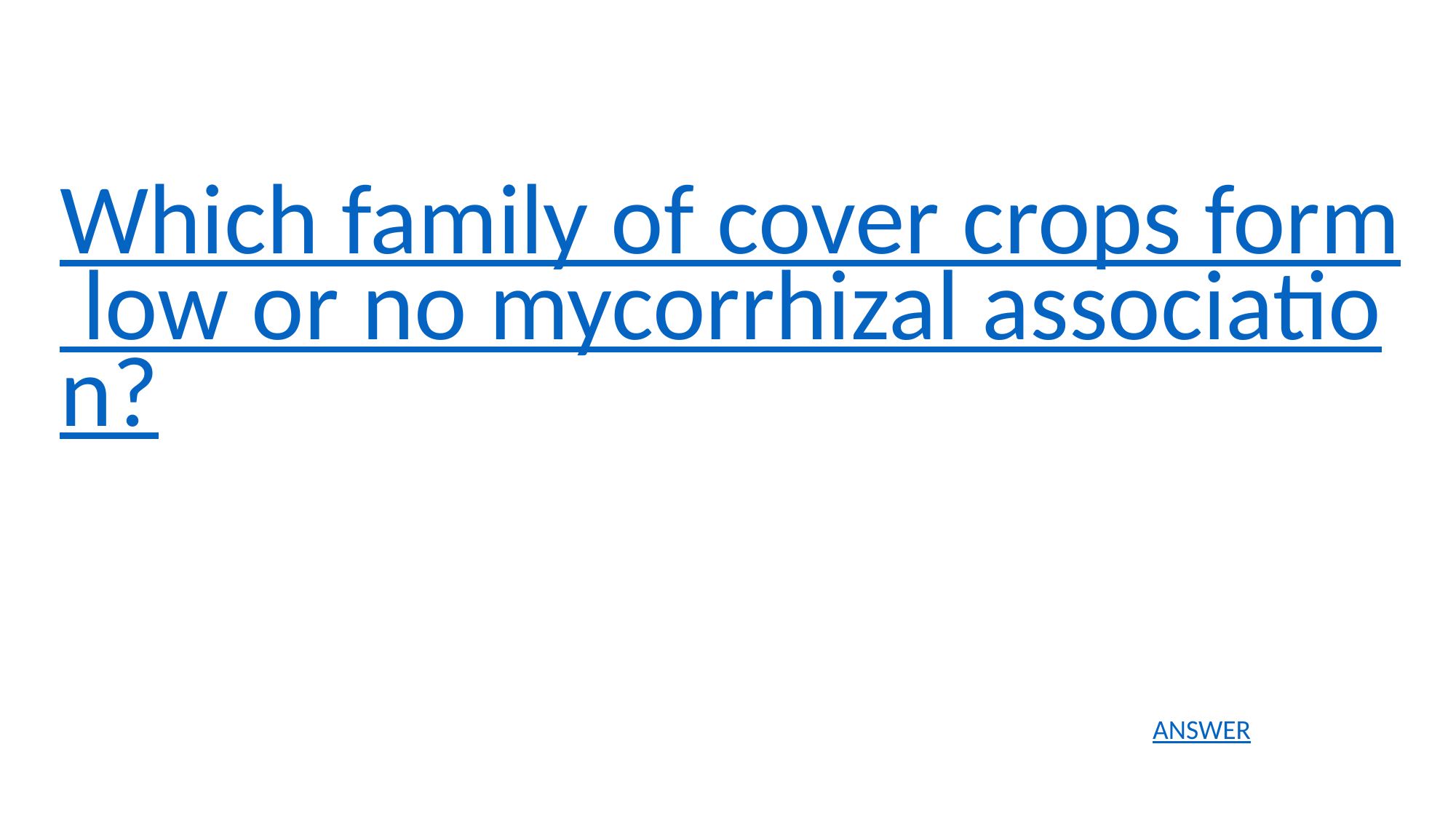

Which family of cover crops form low or no mycorrhizal association?
ANSWER